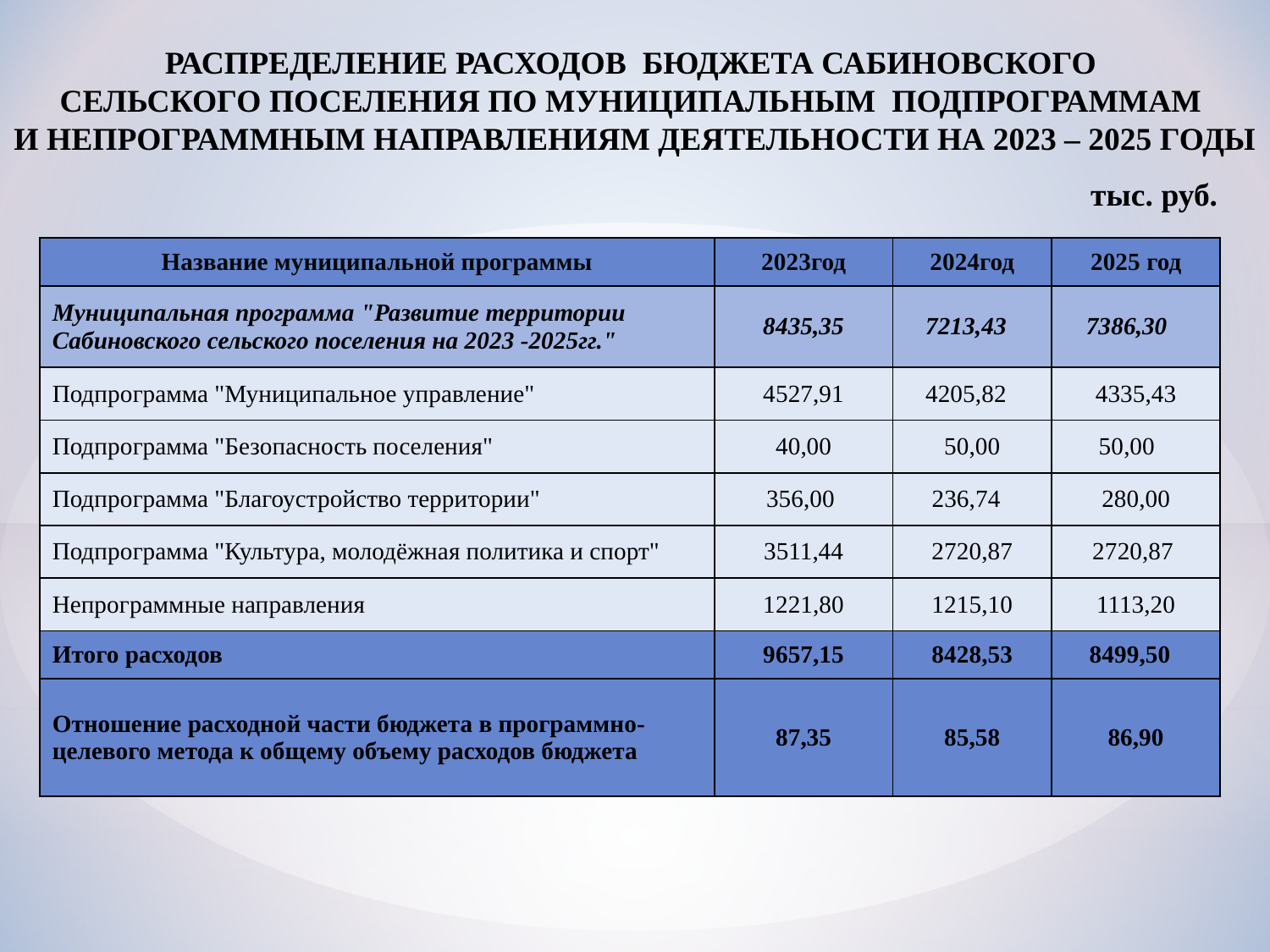

Распределение расходов  бюджета Сабиновского
СЕЛЬСКОГО ПОСЕЛЕНИЯ по муниципальным  ПОДпрограммам
и непрограммным направлениям деятельности на 2023 – 2025 годы
тыс. руб.
| Название муниципальной программы | 2023год | 2024год | 2025 год |
| --- | --- | --- | --- |
| Муниципальная программа "Развитие территории Сабиновского сельского поселения на 2023 -2025гг." | 8435,35 | 7213,43 | 7386,30 |
| Подпрограмма "Муниципальное управление" | 4527,91 | 4205,82 | 4335,43 |
| Подпрограмма "Безопасность поселения" | 40,00 | 50,00 | 50,00 |
| Подпрограмма "Благоустройство территории" | 356,00 | 236,74 | 280,00 |
| Подпрограмма "Культура, молодёжная политика и спорт" | 3511,44 | 2720,87 | 2720,87 |
| Непрограммные направления | 1221,80 | 1215,10 | 1113,20 |
| Итого расходов | 9657,15 | 8428,53 | 8499,50 |
| Отношение расходной части бюджета в программно-целевого метода к общему объему расходов бюджета | 87,35 | 85,58 | 86,90 |